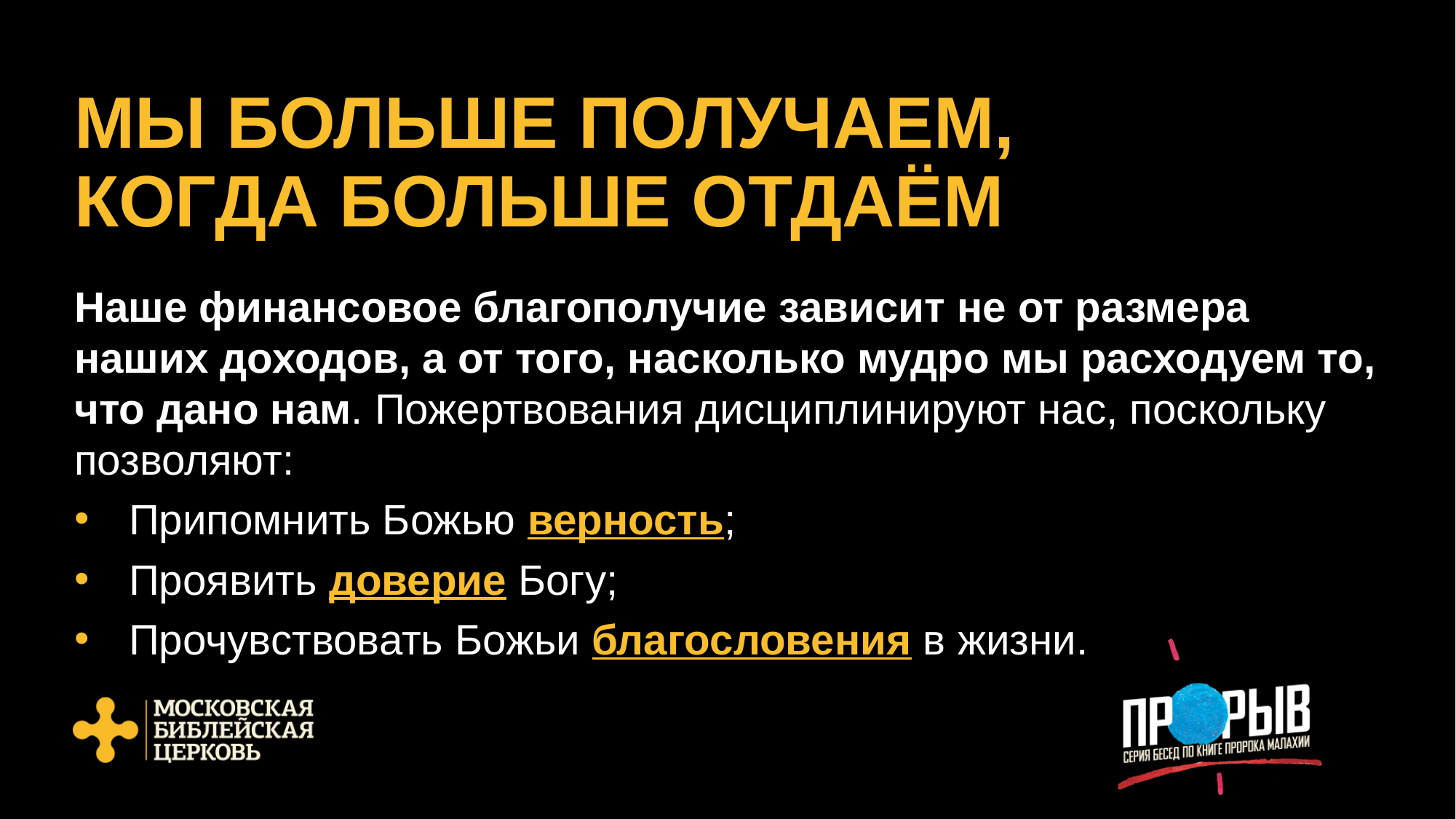

# МЫ БОЛЬШЕ ПОЛУЧАЕМ, КОГДА БОЛЬШЕ ОТДАЁМ
Наше финансовое благополучие зависит не от размера наших доходов, а от того, насколько мудро мы расходуем то, что дано нам. Пожертвования дисциплинируют нас, поскольку позволяют:
Припомнить Божью верность;
Проявить доверие Богу;
Прочувствовать Божьи благословения в жизни.